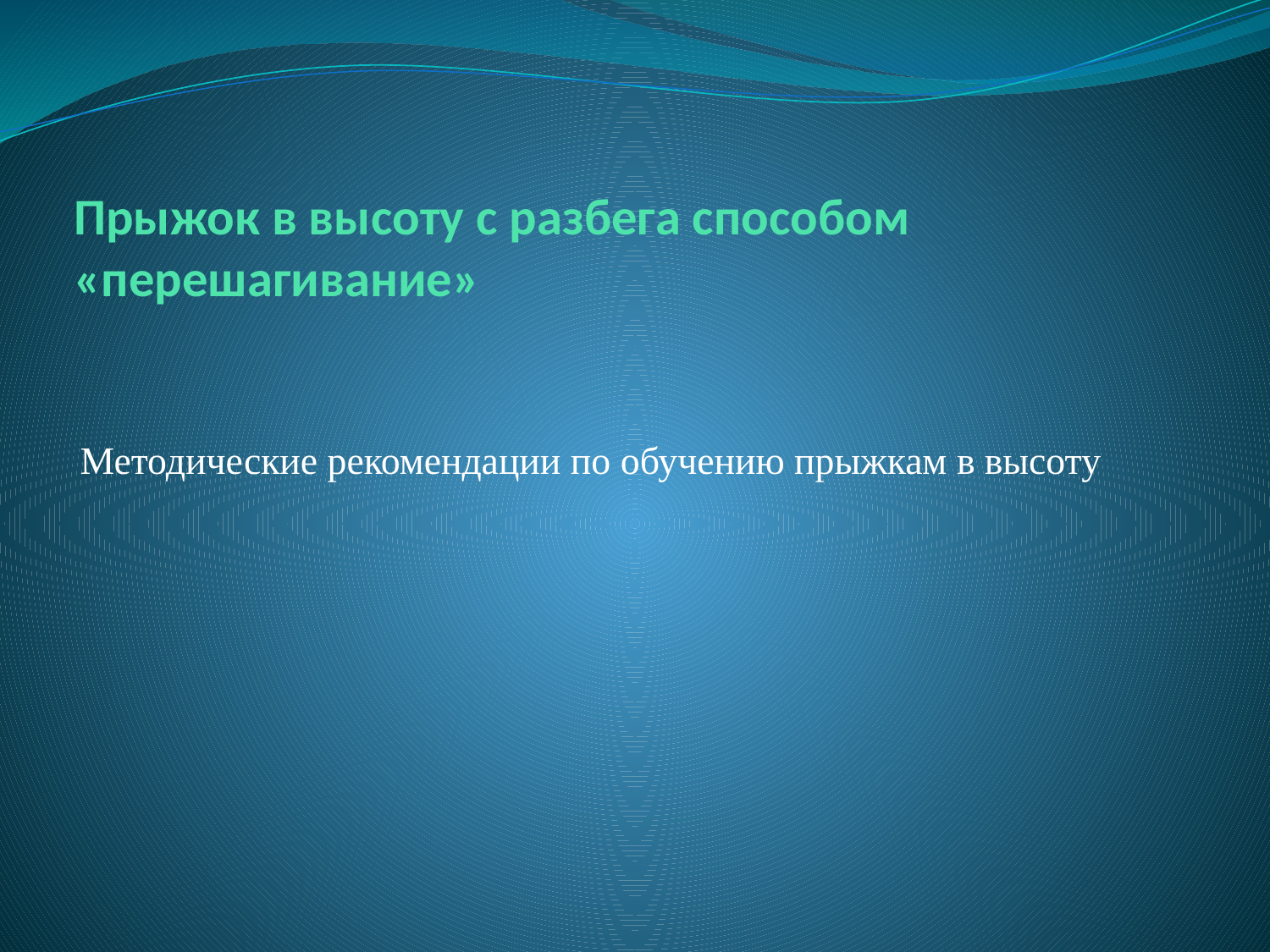

# Прыжок в высоту с разбега способом «перешагивание»

Методические рекомендации по обучению прыжкам в высоту